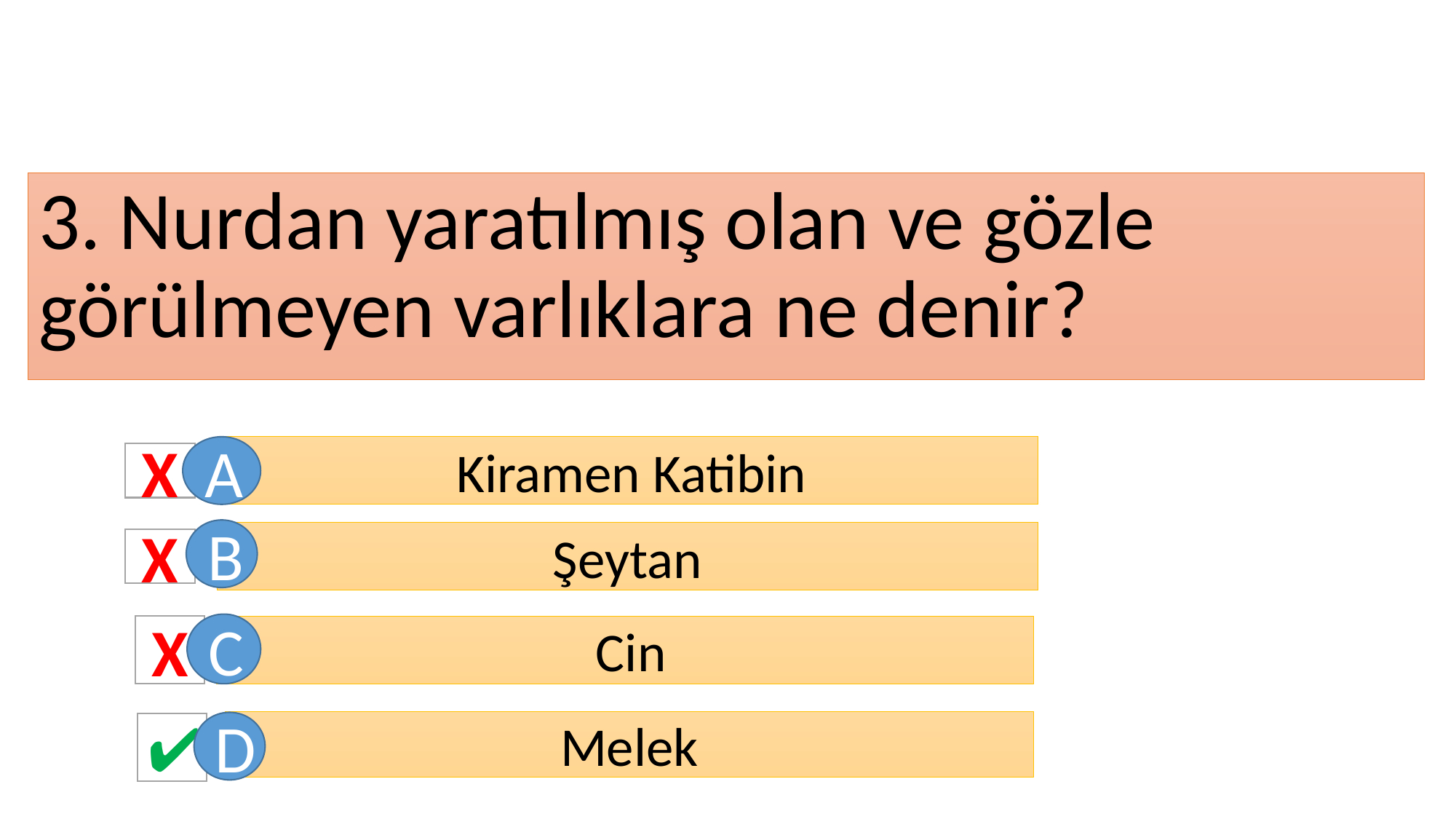

3. Nurdan yaratılmış olan ve gözle görülmeyen varlıklara ne denir?
A
Kiramen Katibin
X
B
Şeytan
X
C
X
 Cin

Melek

D
✔